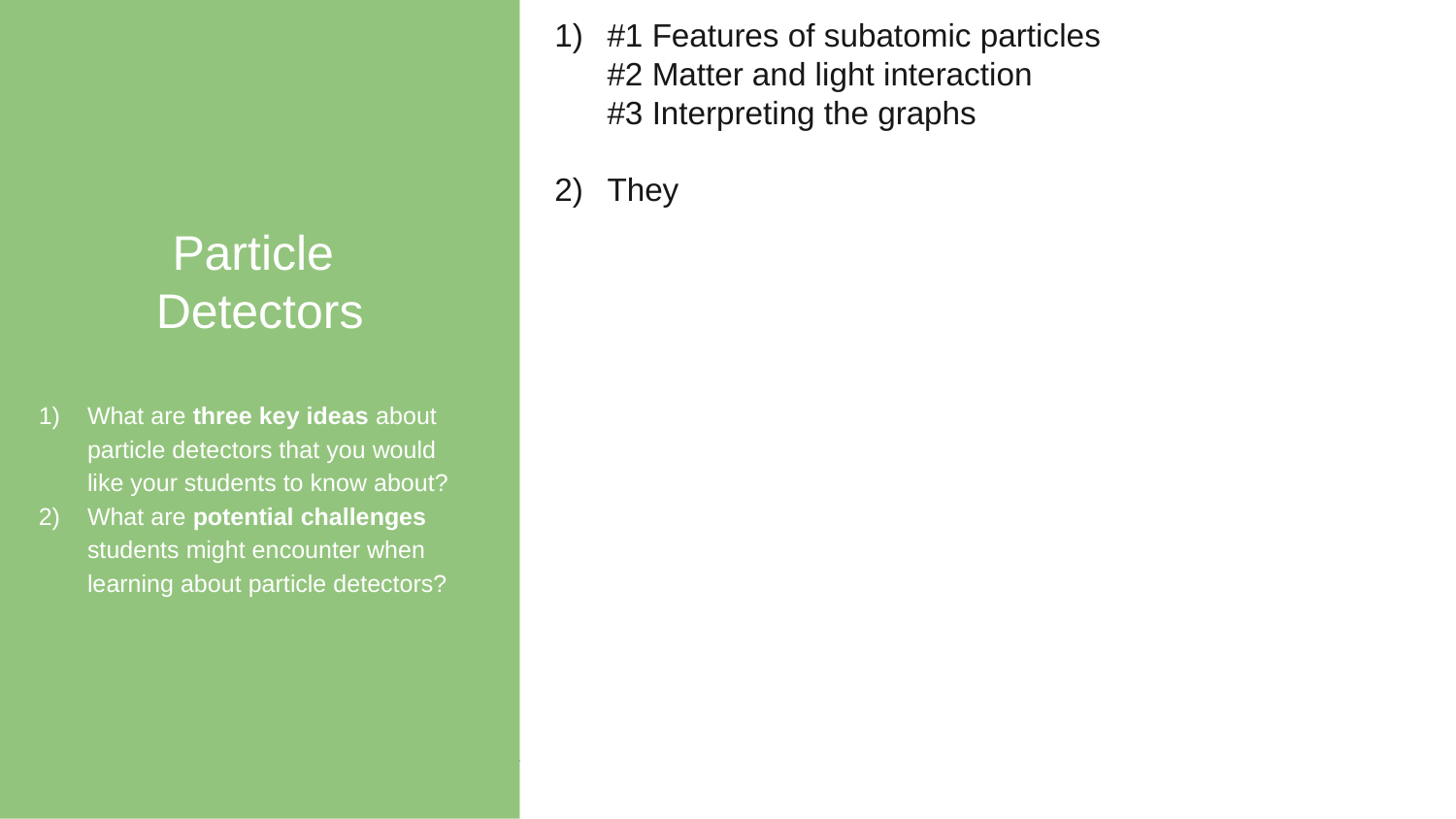

Particle
Detectors

What are three key ideas about particle detectors that you would like your students to know about?
What are potential challenges students might encounter when learning about particle detectors?
#1 Features of subatomic particles
#2 Matter and light interaction
#3 Interpreting the graphs

They